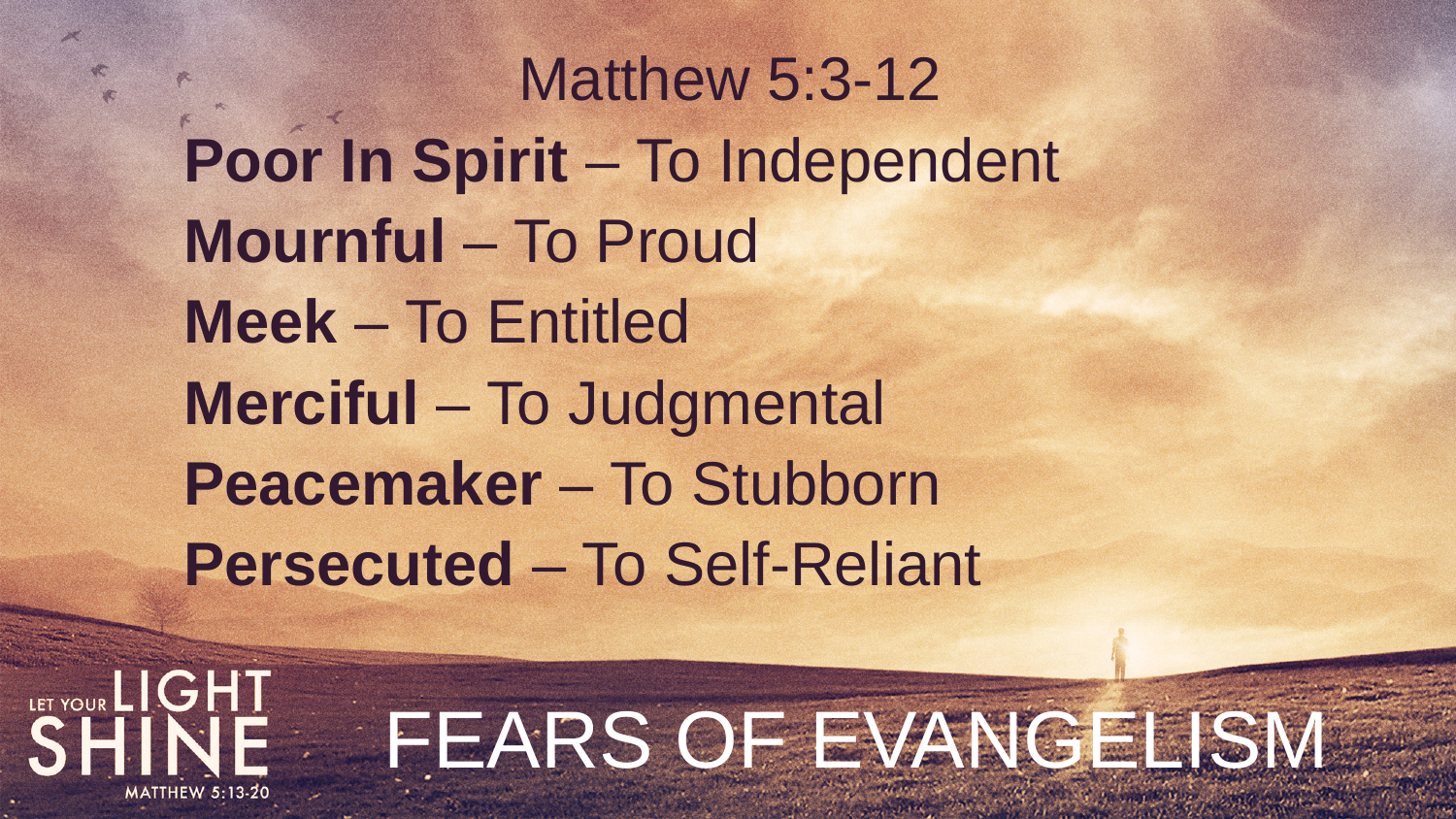

Matthew 5:3-12
Poor In Spirit – To Independent
Mournful – To Proud
Meek – To Entitled
Merciful – To Judgmental
Peacemaker – To Stubborn
Persecuted – To Self-Reliant
FEARS OF EVANGELISM